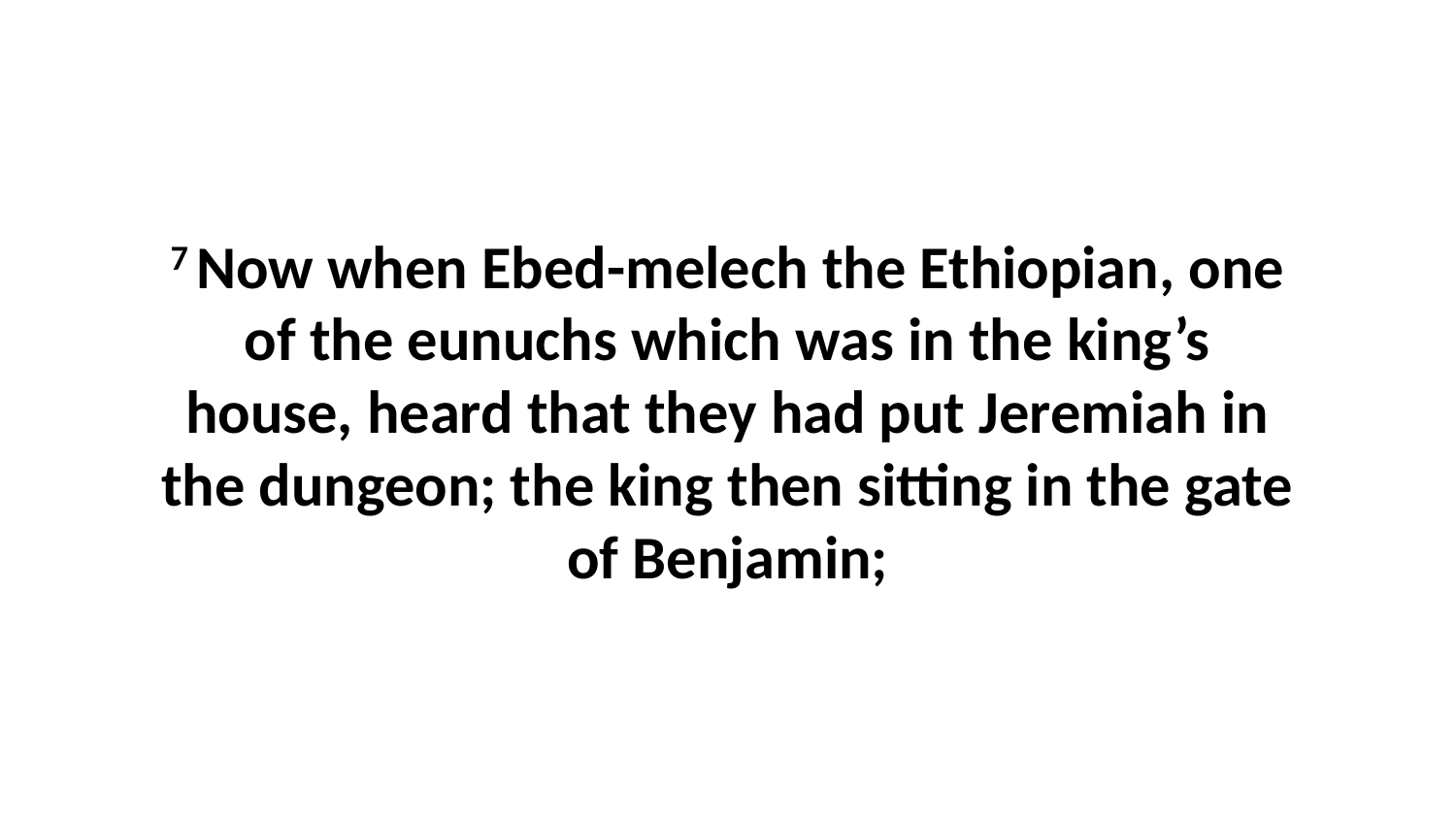

7 Now when Ebed-melech the Ethiopian, one of the eunuchs which was in the king’s house, heard that they had put Jeremiah in the dungeon; the king then sitting in the gate of Benjamin;